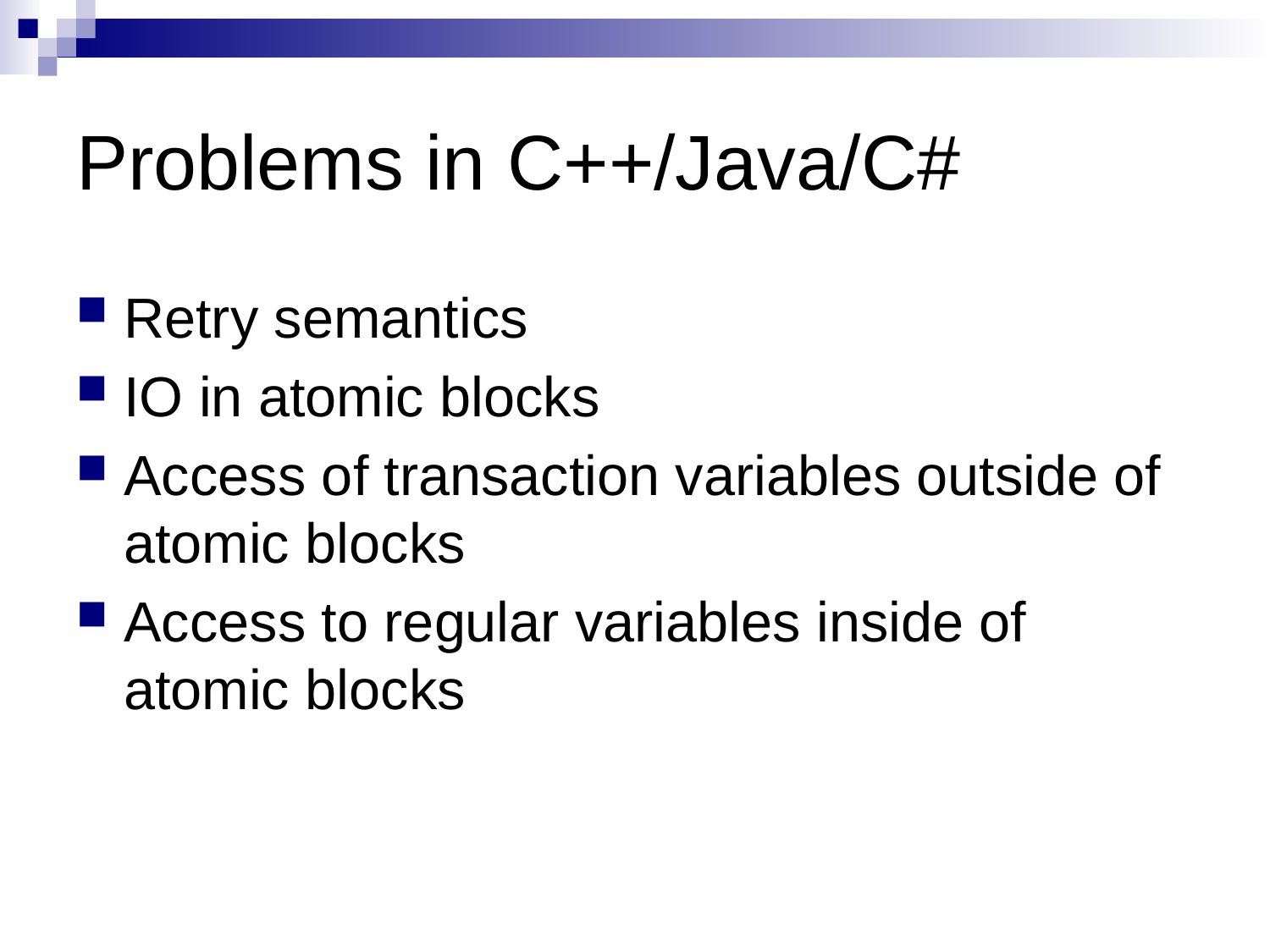

# Problems in C++/Java/C#
Retry semantics
IO in atomic blocks
Access of transaction variables outside of atomic blocks
Access to regular variables inside of atomic blocks